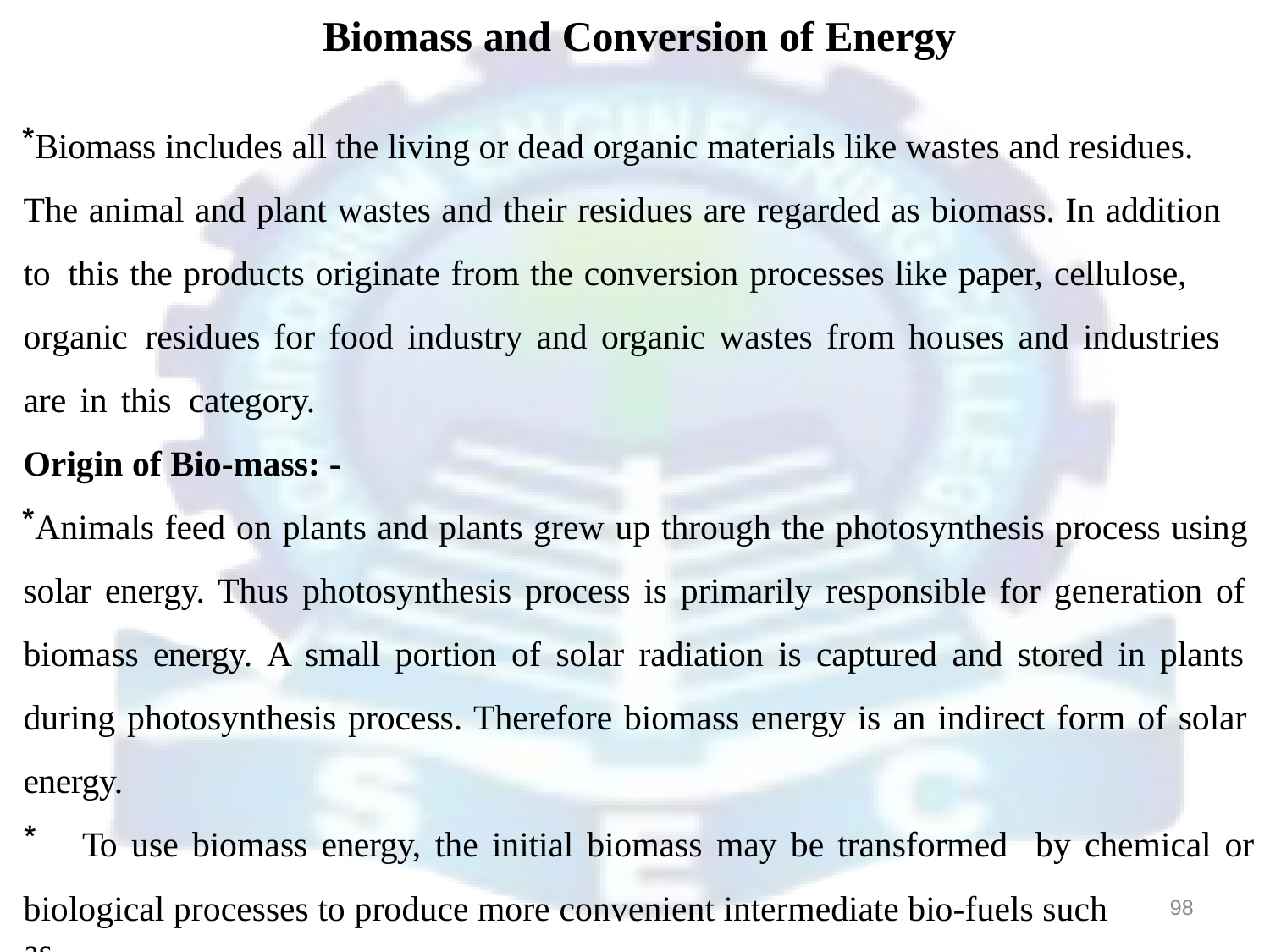

# Biomass and Conversion of Energy
Biomass includes all the living or dead organic materials like wastes and residues.  The animal and plant wastes and their residues are regarded as biomass. In addition to  this the products originate from the conversion processes like paper, cellulose, organic  residues for food industry and organic wastes from houses and industries are in this  category.
Origin of Bio-mass: -
Animals feed on plants and plants grew up through the photosynthesis process using  solar energy. Thus photosynthesis process is primarily responsible for generation of  biomass energy. A small portion of solar radiation is captured and stored in plants  during photosynthesis process. Therefore biomass energy is an indirect form of solar  energy.
To use biomass energy, the initial biomass may be transformed by chemical or
biological processes to produce more convenient intermediate bio-fuels such as
98